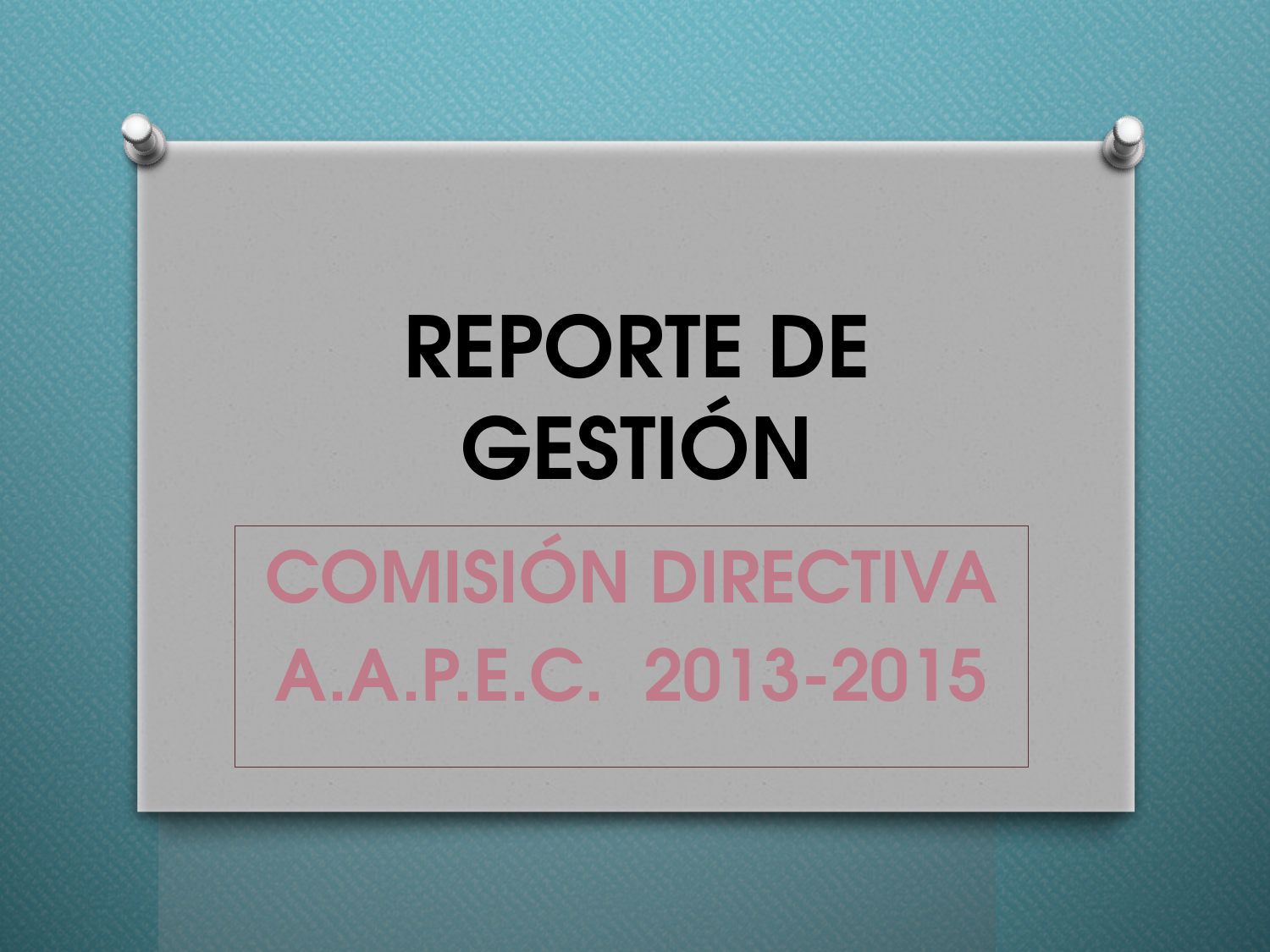

# REPORTE DE GESTIÓN
COMISIÓN DIRECTIVA
A.A.P.E.C.  2013-2015